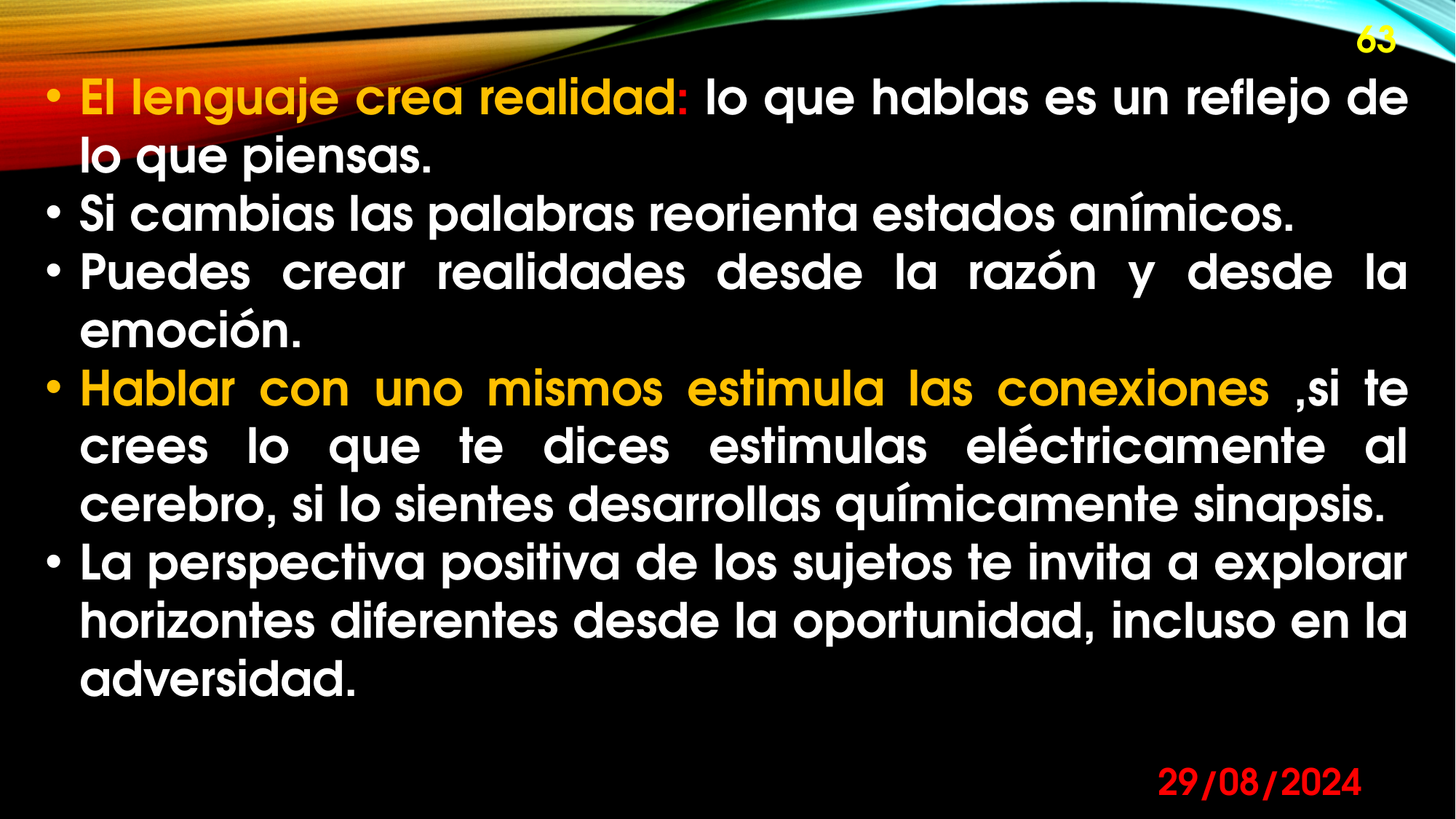

63
El lenguaje crea realidad: lo que hablas es un reflejo de lo que piensas.
Si cambias las palabras reorienta estados anímicos.
Puedes crear realidades desde la razón y desde la emoción.
Hablar con uno mismos estimula las conexiones ,si te crees lo que te dices estimulas eléctricamente al cerebro, si lo sientes desarrollas químicamente sinapsis.
La perspectiva positiva de los sujetos te invita a explorar horizontes diferentes desde la oportunidad, incluso en la adversidad.
29/08/2024